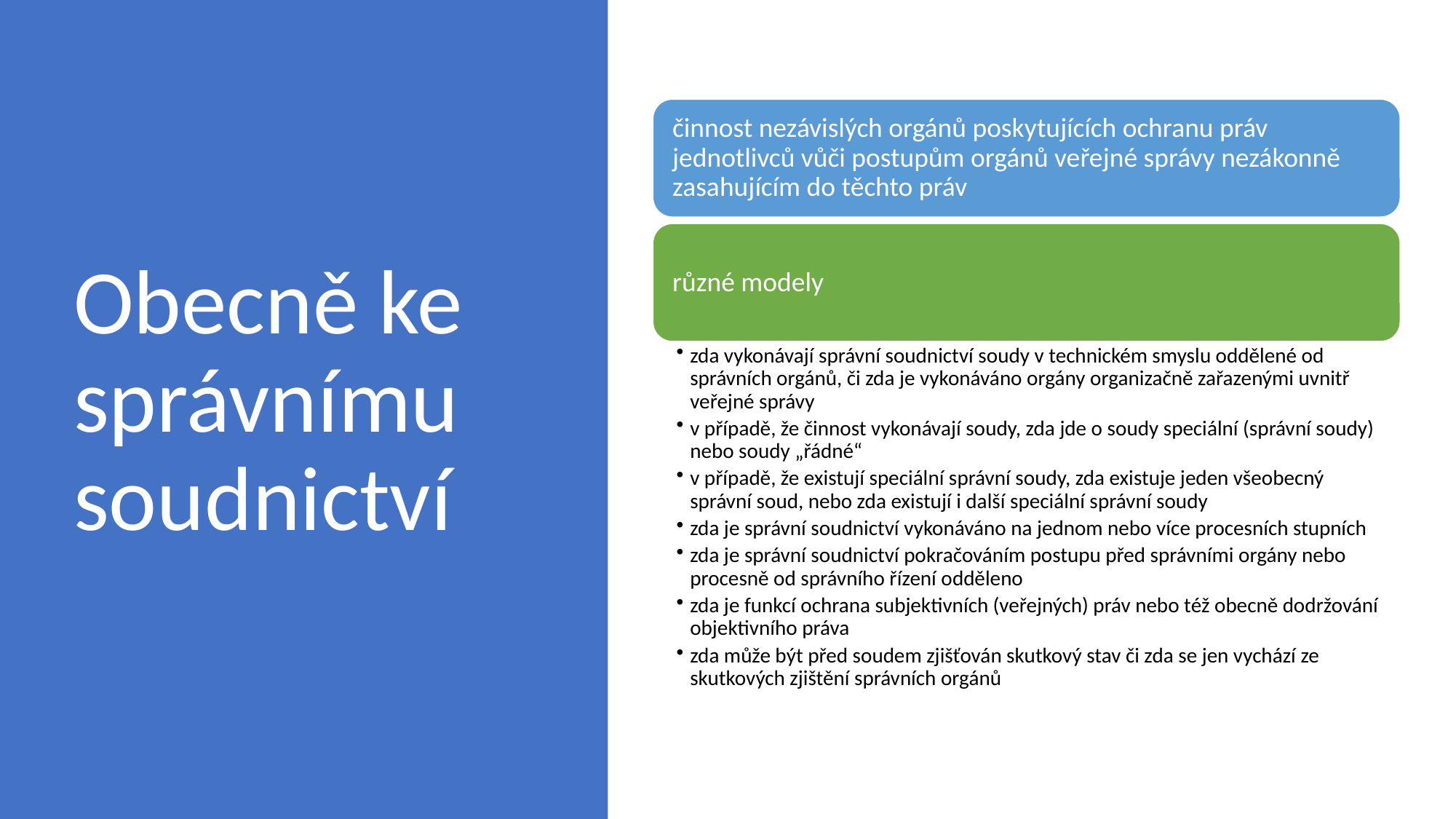

# Obecně ke správnímu soudnictví
činnost nezávislých orgánů poskytujících ochranu práv jednotlivců vůči postupům orgánů veřejné správy nezákonně zasahujícím do těchto práv
různé modely
zda vykonávají správní soudnictví soudy v technickém smyslu oddělené od správních orgánů, či zda je vykonáváno orgány organizačně zařazenými uvnitř veřejné správy
v případě, že činnost vykonávají soudy, zda jde o soudy speciální (správní soudy) nebo soudy „řádné“
v případě, že existují speciální správní soudy, zda existuje jeden všeobecný správní soud, nebo zda existují i další speciální správní soudy
zda je správní soudnictví vykonáváno na jednom nebo více procesních stupních
zda je správní soudnictví pokračováním postupu před správními orgány nebo procesně od správního řízení odděleno
zda je funkcí ochrana subjektivních (veřejných) práv nebo též obecně dodržování objektivního práva
zda může být před soudem zjišťován skutkový stav či zda se jen vychází ze skutkových zjištění správních orgánů